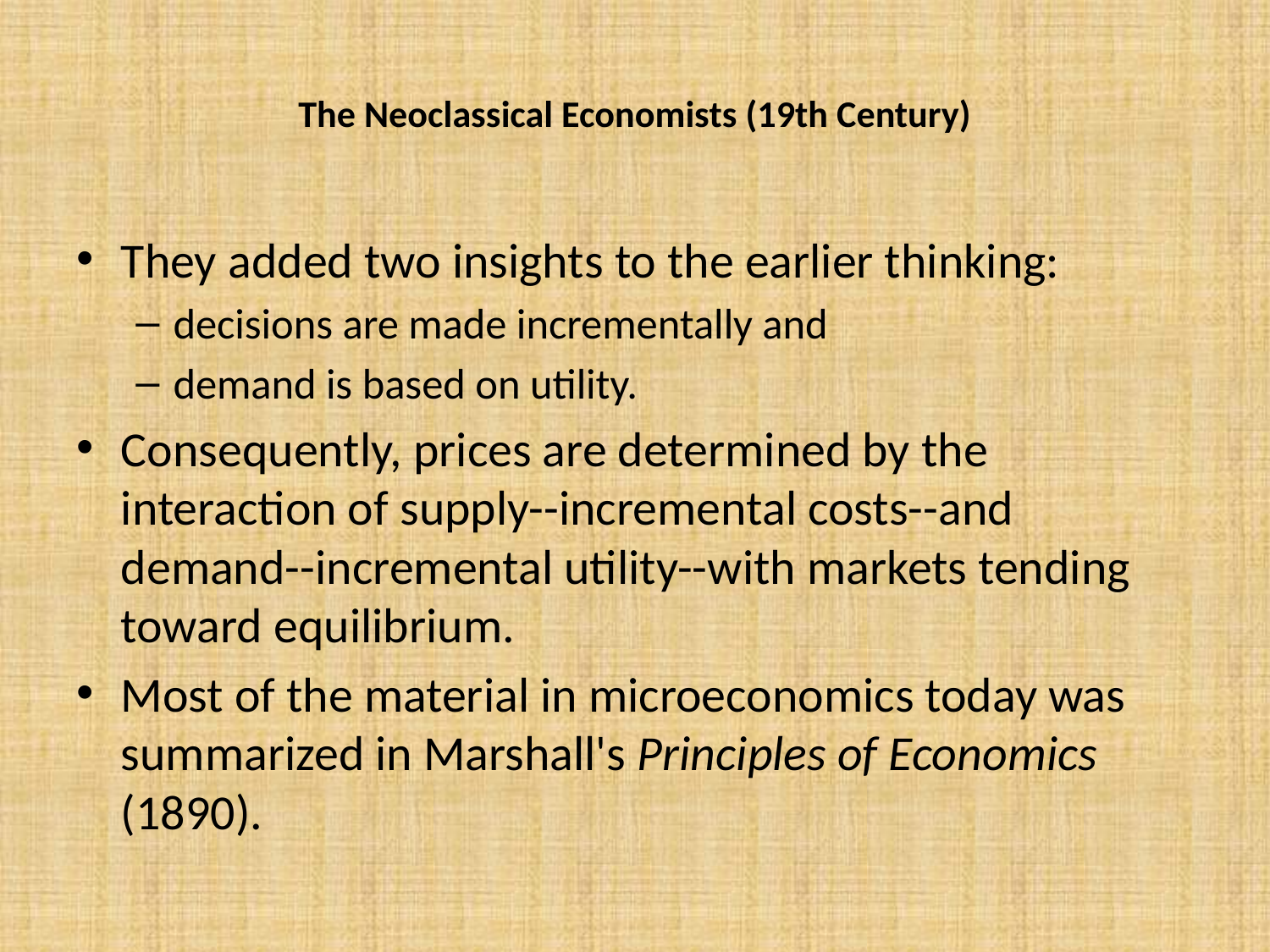

# The Neoclassical Economists (19th Century)
They added two insights to the earlier thinking:
decisions are made incrementally and
demand is based on utility.
Consequently, prices are determined by the interaction of supply--incremental costs--and demand--incremental utility--with markets tending toward equilibrium.
Most of the material in microeconomics today was summarized in Marshall's Principles of Economics (1890).